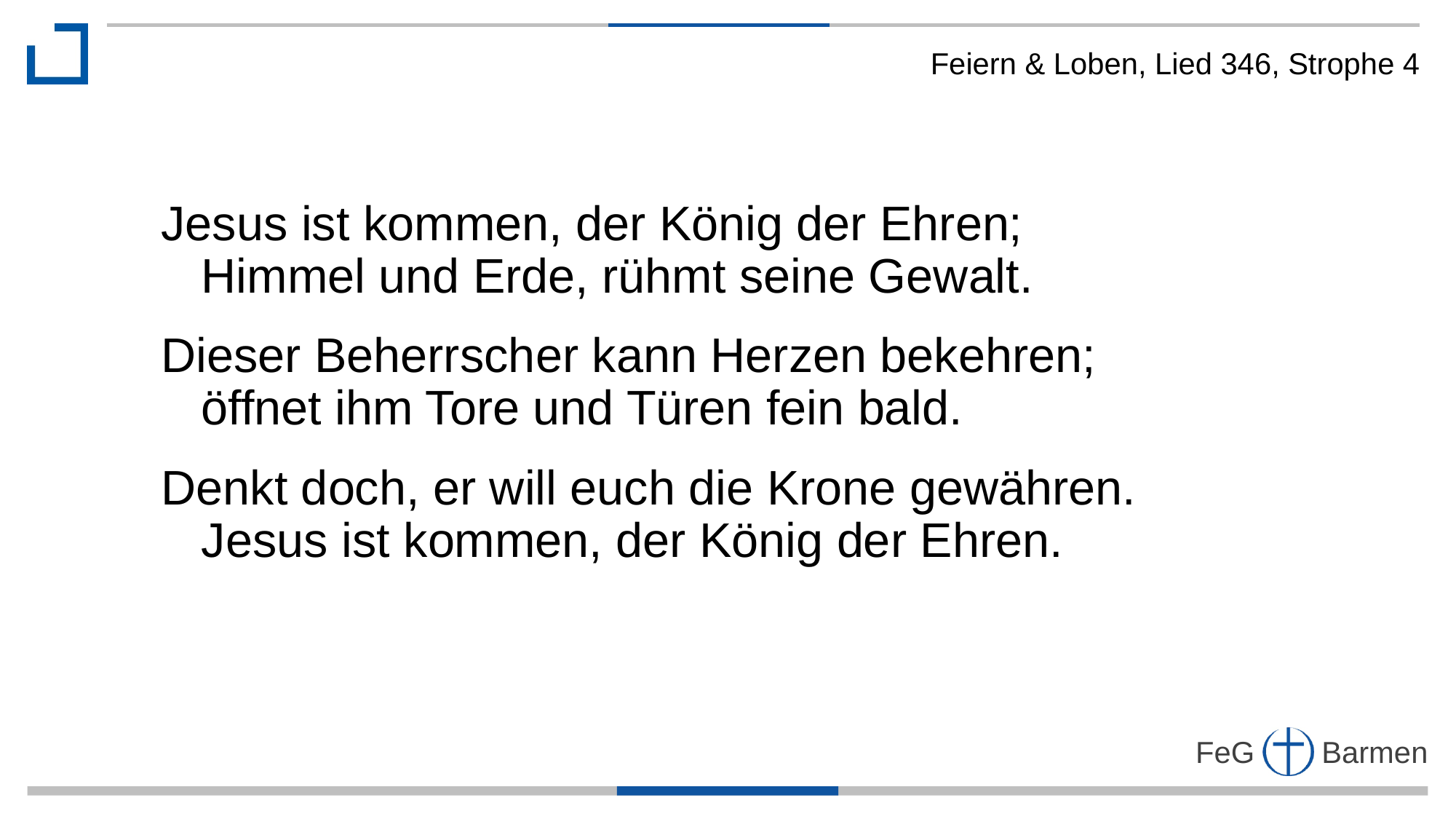

Feiern & Loben, Lied 346, Strophe 4
Jesus ist kommen, der König der Ehren;
   Himmel und Erde, rühmt seine Gewalt.
Dieser Beherrscher kann Herzen bekehren;
   öffnet ihm Tore und Türen fein bald.
Denkt doch, er will euch die Krone gewähren.
   Jesus ist kommen, der König der Ehren.